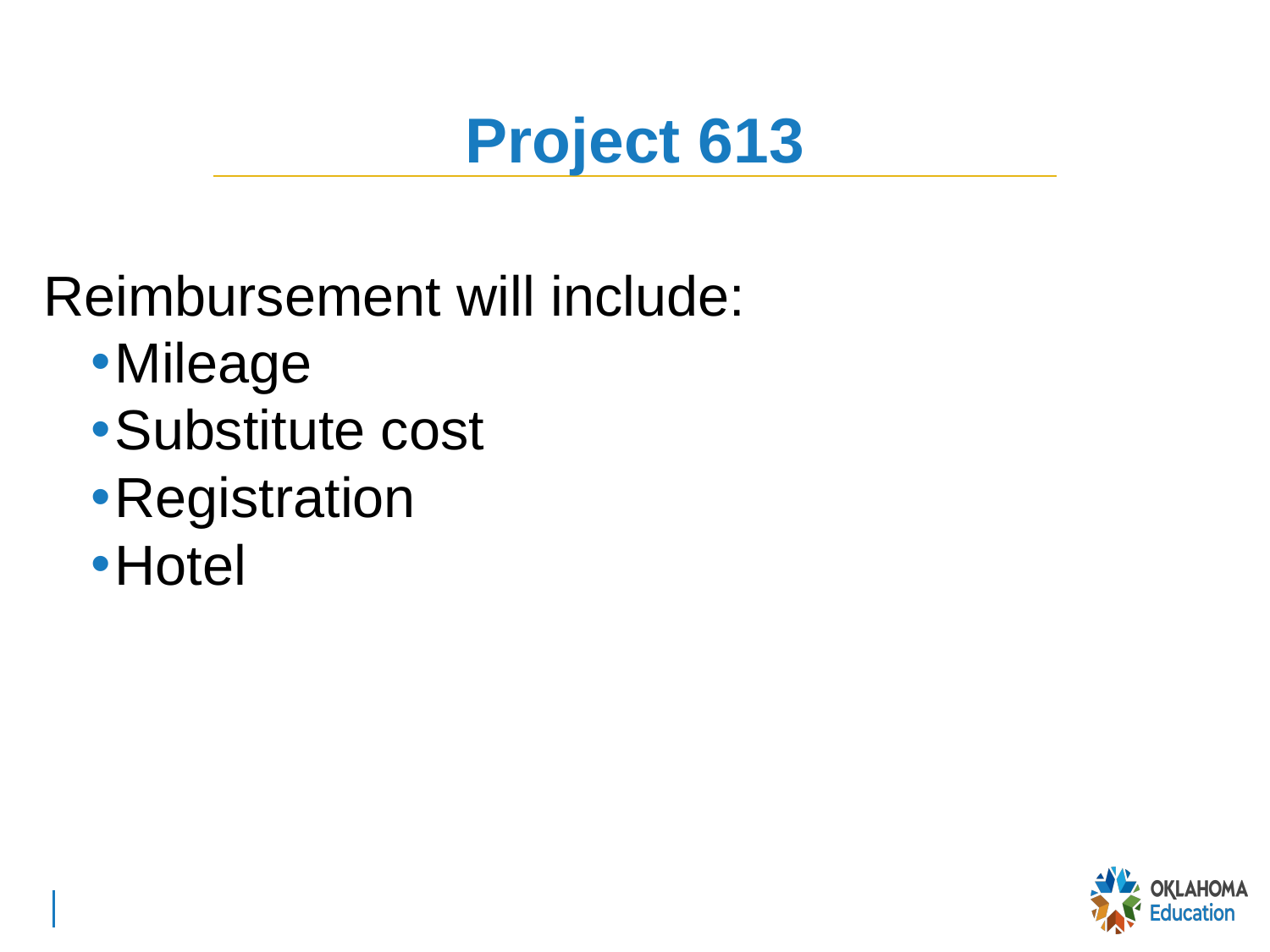

# Project 613
Reimbursement will include:
Mileage
Substitute cost
Registration
Hotel